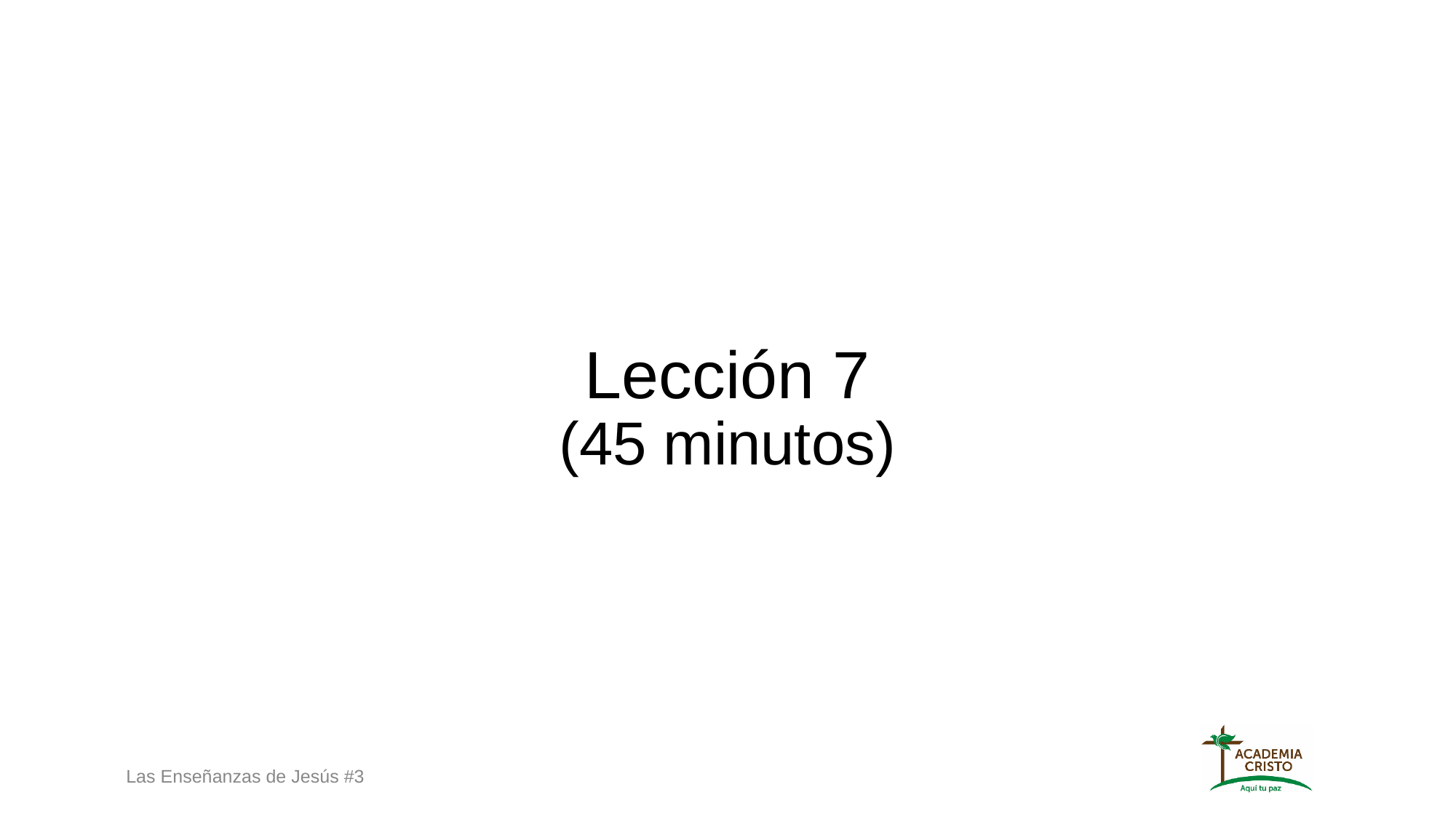

# Lección 7 (45 minutos)
Las Enseñanzas de Jesús #3